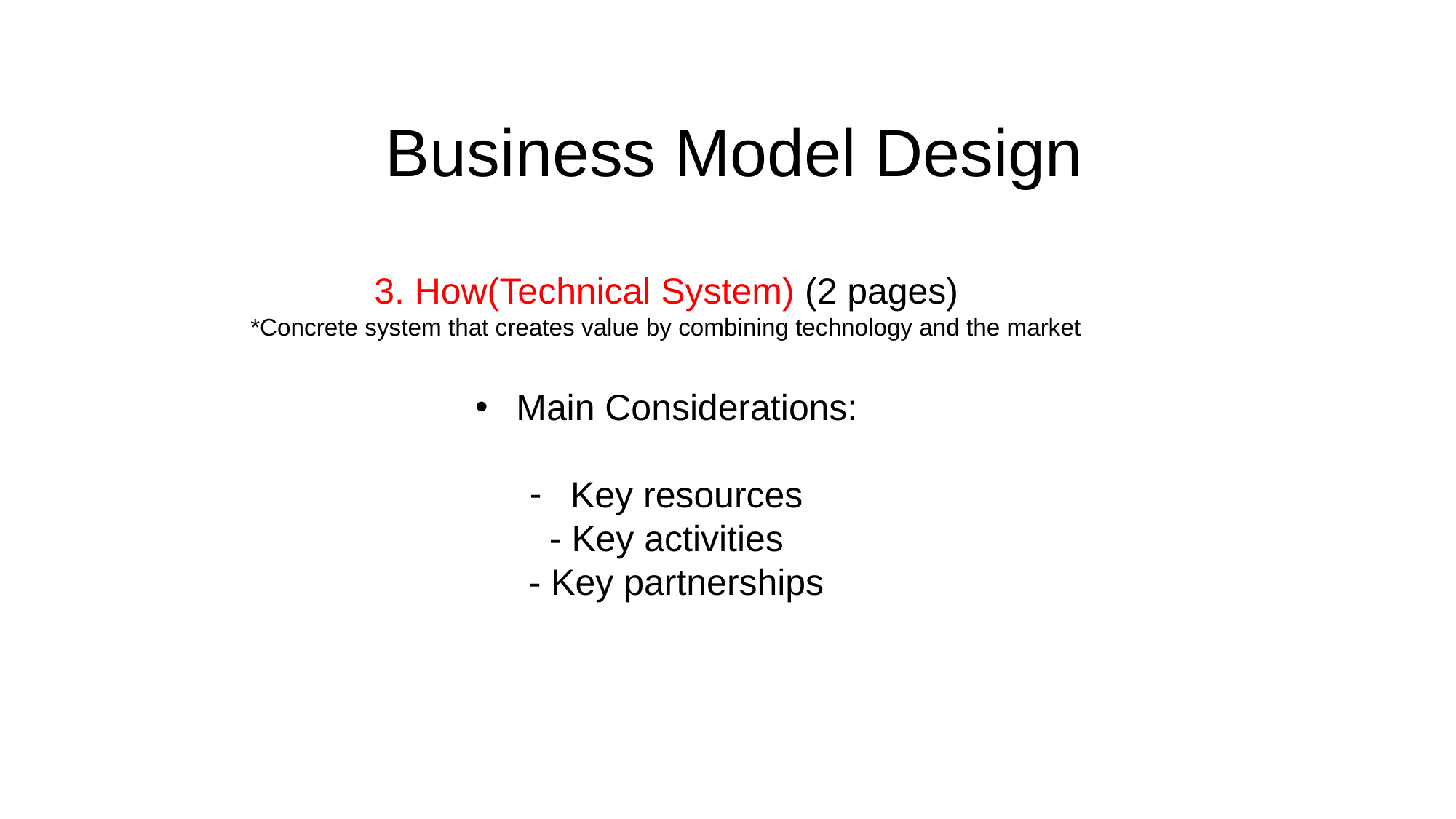

# Business Model Design
3. How(Technical System) (2 pages)
*Concrete system that creates value by combining technology and the market

Main Considerations:

Key resources
- Key activities
  - Key partnerships